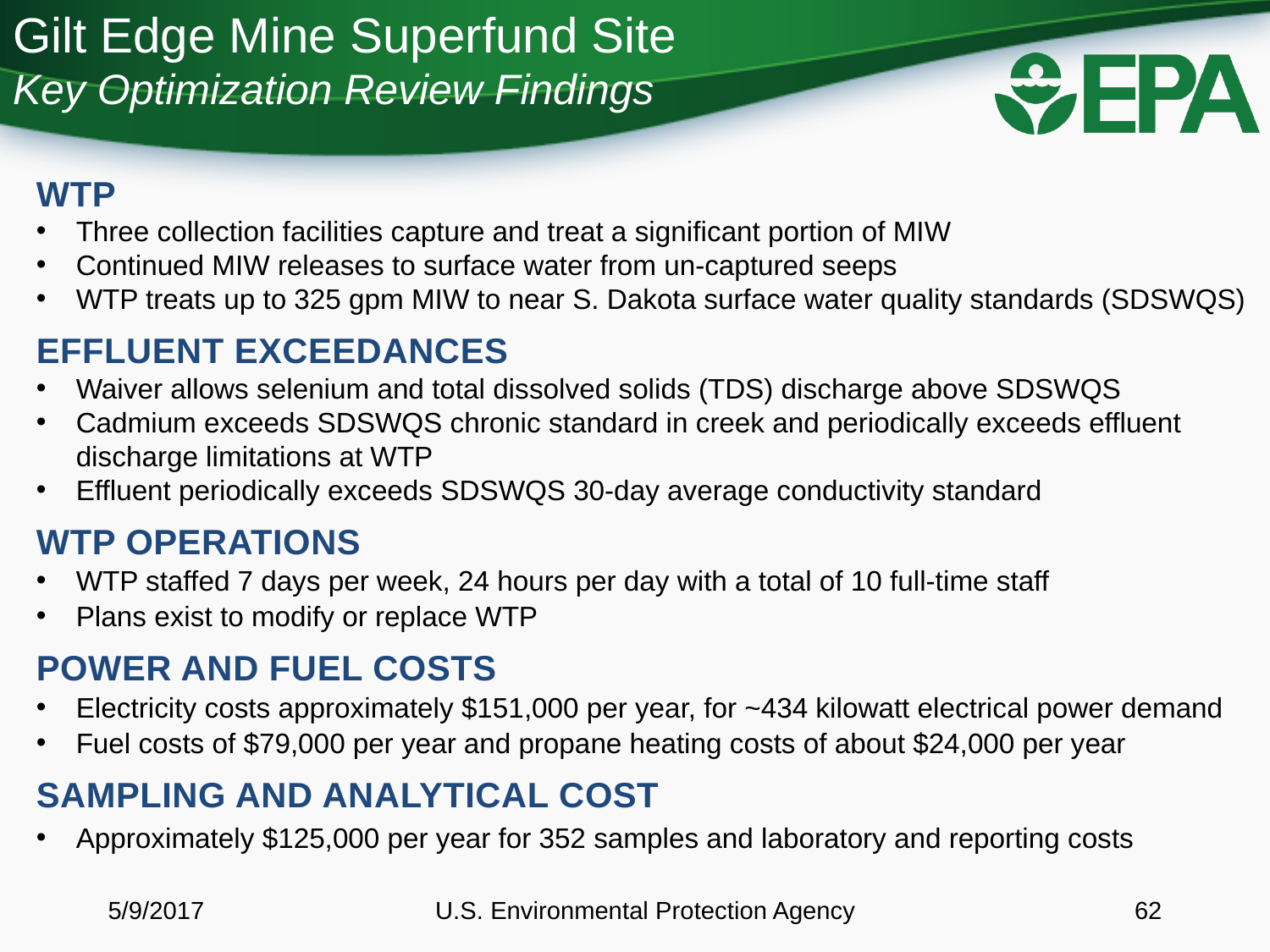

# Gilt Edge Mine Superfund Site Key Optimization Review Findings
WTP
Three collection facilities capture and treat a significant portion of MIW
Continued MIW releases to surface water from un-captured seeps
WTP treats up to 325 gpm MIW to near S. Dakota surface water quality standards (SDSWQS)
Effluent Exceedances
Waiver allows selenium and total dissolved solids (TDS) discharge above SDSWQS
Cadmium exceeds SDSWQS chronic standard in creek and periodically exceeds effluent discharge limitations at WTP
Effluent periodically exceeds SDSWQS 30-day average conductivity standard
WTP Operations
WTP staffed 7 days per week, 24 hours per day with a total of 10 full-time staff
Plans exist to modify or replace WTP
Power and Fuel Costs
Electricity costs approximately $151,000 per year, for ~434 kilowatt electrical power demand
Fuel costs of $79,000 per year and propane heating costs of about $24,000 per year
Sampling and Analytical Cost
Approximately $125,000 per year for 352 samples and laboratory and reporting costs
5/9/2017
U.S. Environmental Protection Agency
62